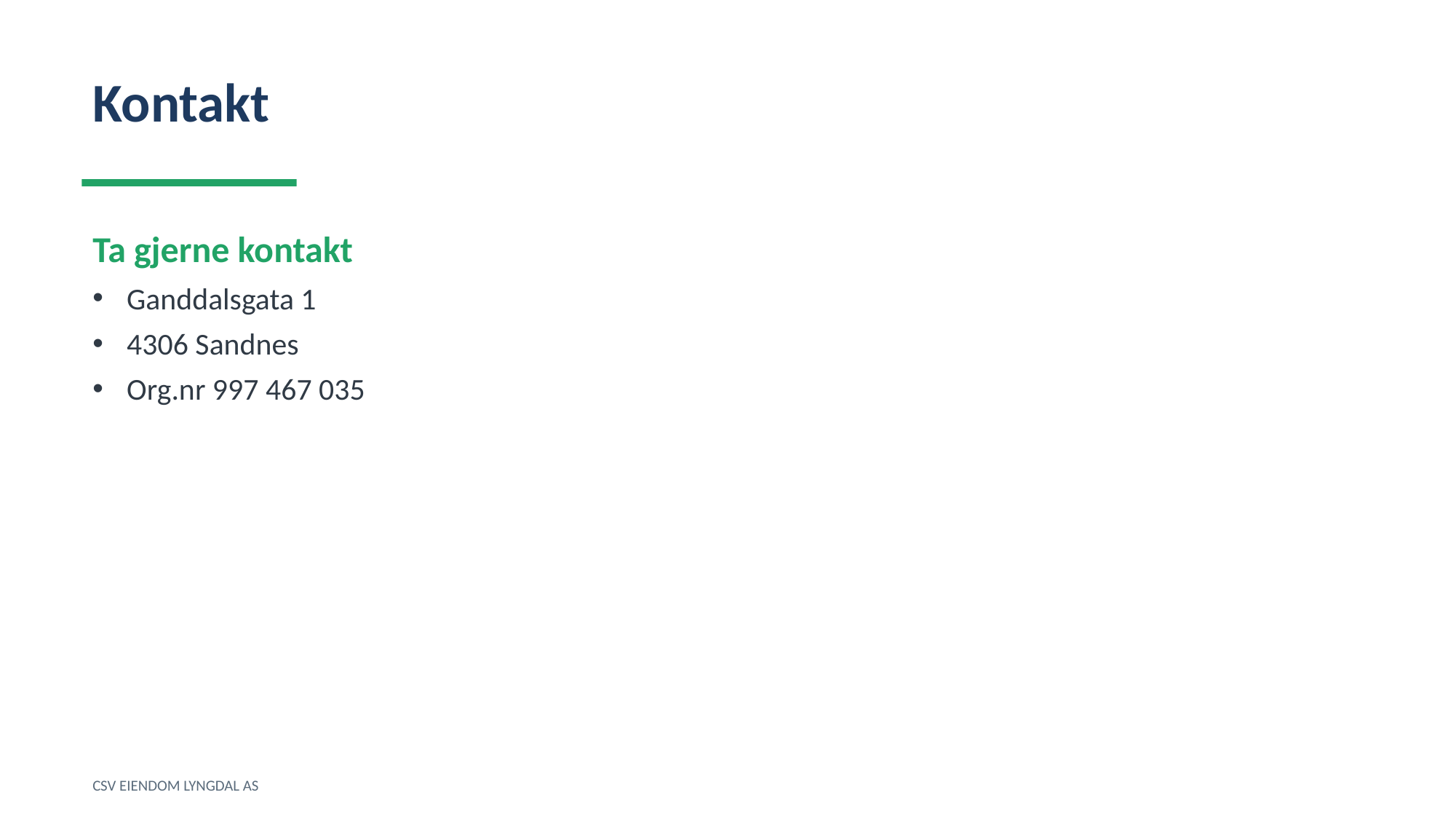

Kontakt

Ta gjerne kontakt
Ganddalsgata 1
4306 Sandnes
Org.nr 997 467 035
CSV EIENDOM LYNGDAL AS